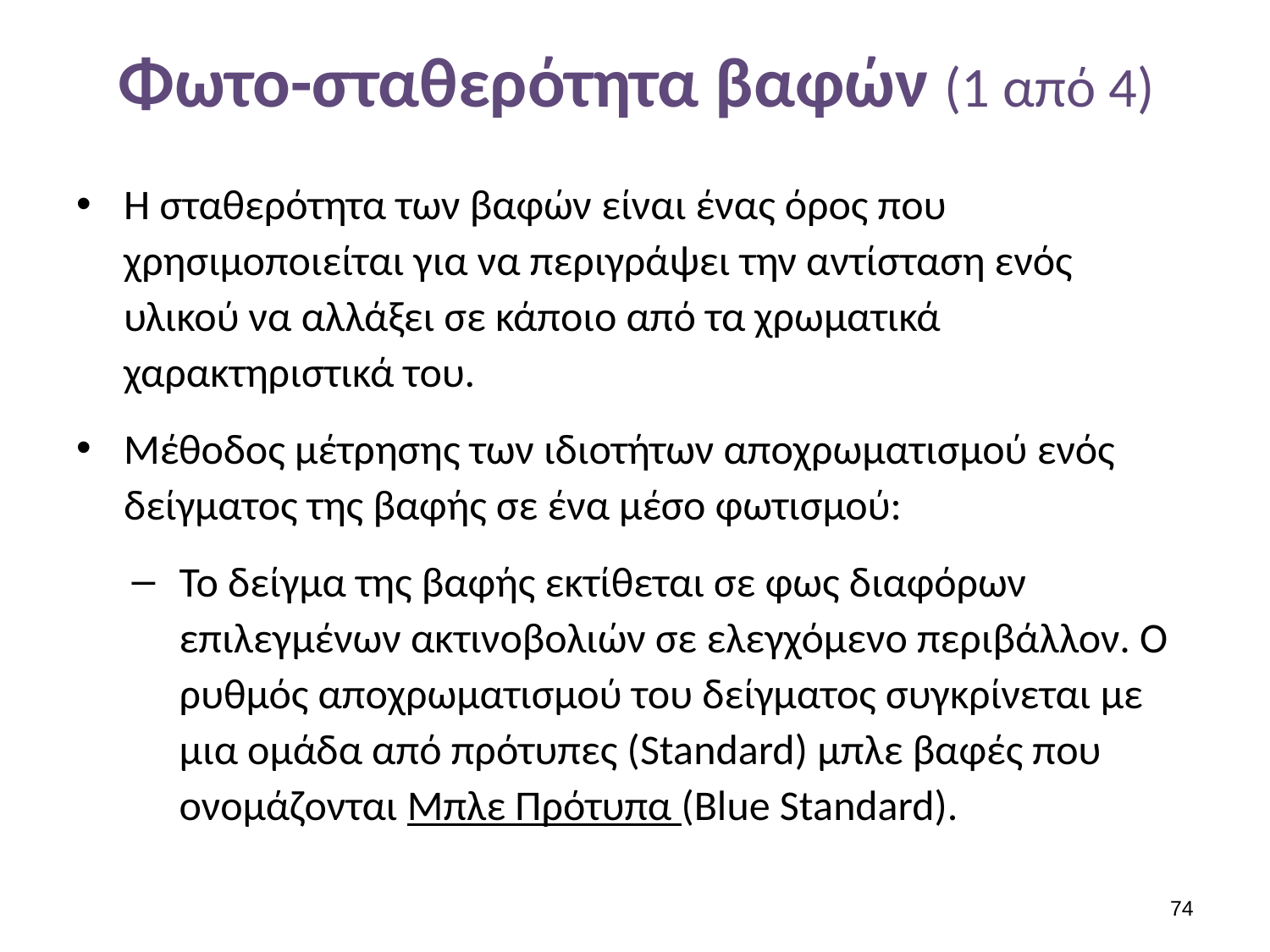

# Φωτο-σταθερότητα βαφών (1 από 4)
Η σταθερότητα των βαφών είναι ένας όρος που χρησιμοποιείται για να περιγράψει την αντίσταση ενός υλικού να αλλάξει σε κάποιο από τα χρωματικά χαρακτηριστικά του.
Μέθοδος μέτρησης των ιδιοτήτων αποχρωματισμού ενός δείγματος της βαφής σε ένα μέσο φωτισμού:
Το δείγμα της βαφής εκτίθεται σε φως διαφόρων επιλεγμένων ακτινοβολιών σε ελεγχόμενο περιβάλλον. Ο ρυθμός αποχρωματισμού του δείγματος συγκρίνεται με μια ομάδα από πρότυπες (Standard) μπλε βαφές που ονομάζονται Μπλε Πρότυπα (Blue Standard).
74